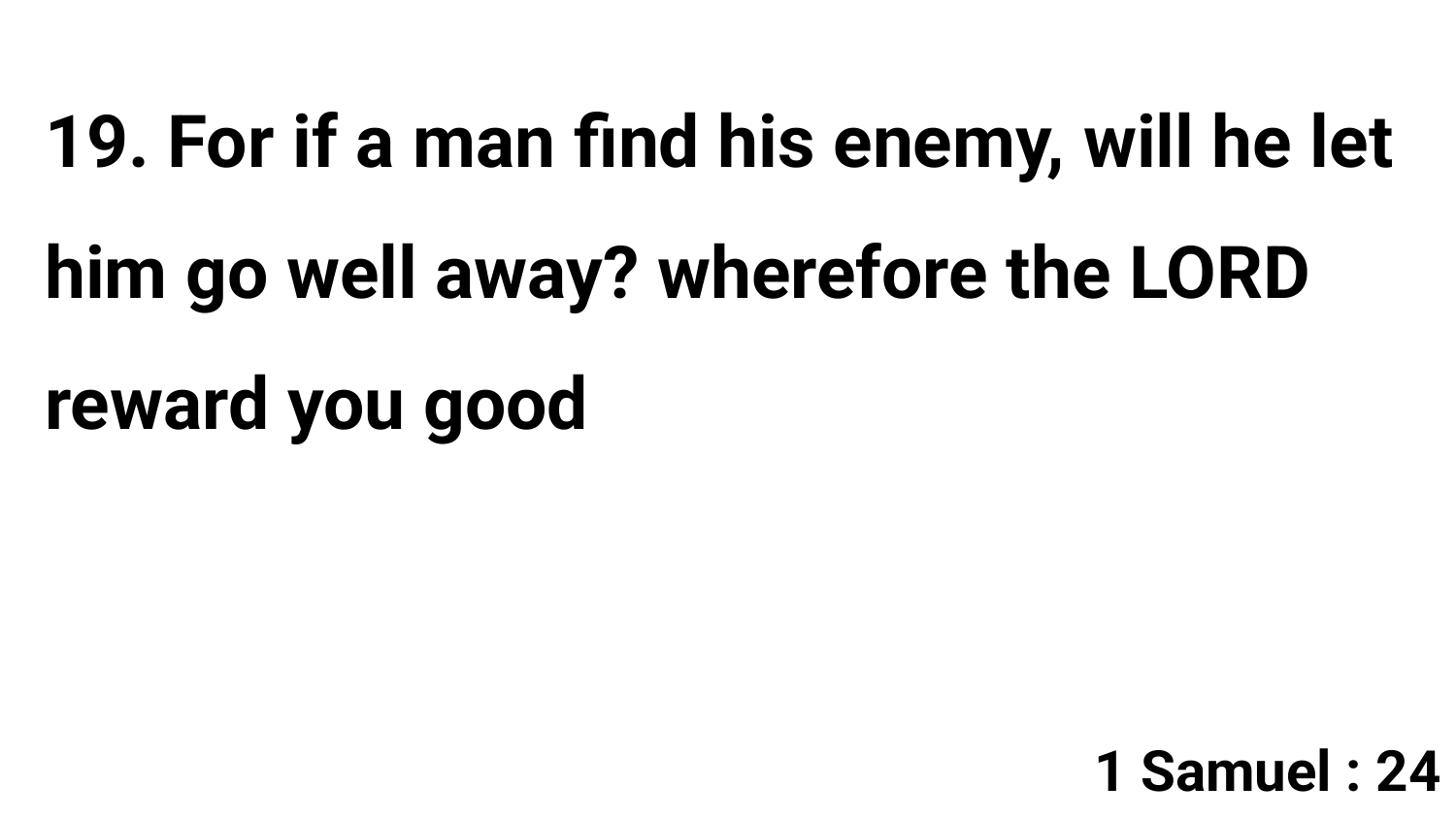

19. For if a man find his enemy, will he let him go well away? wherefore the LORD reward you good
1 Samuel : 24